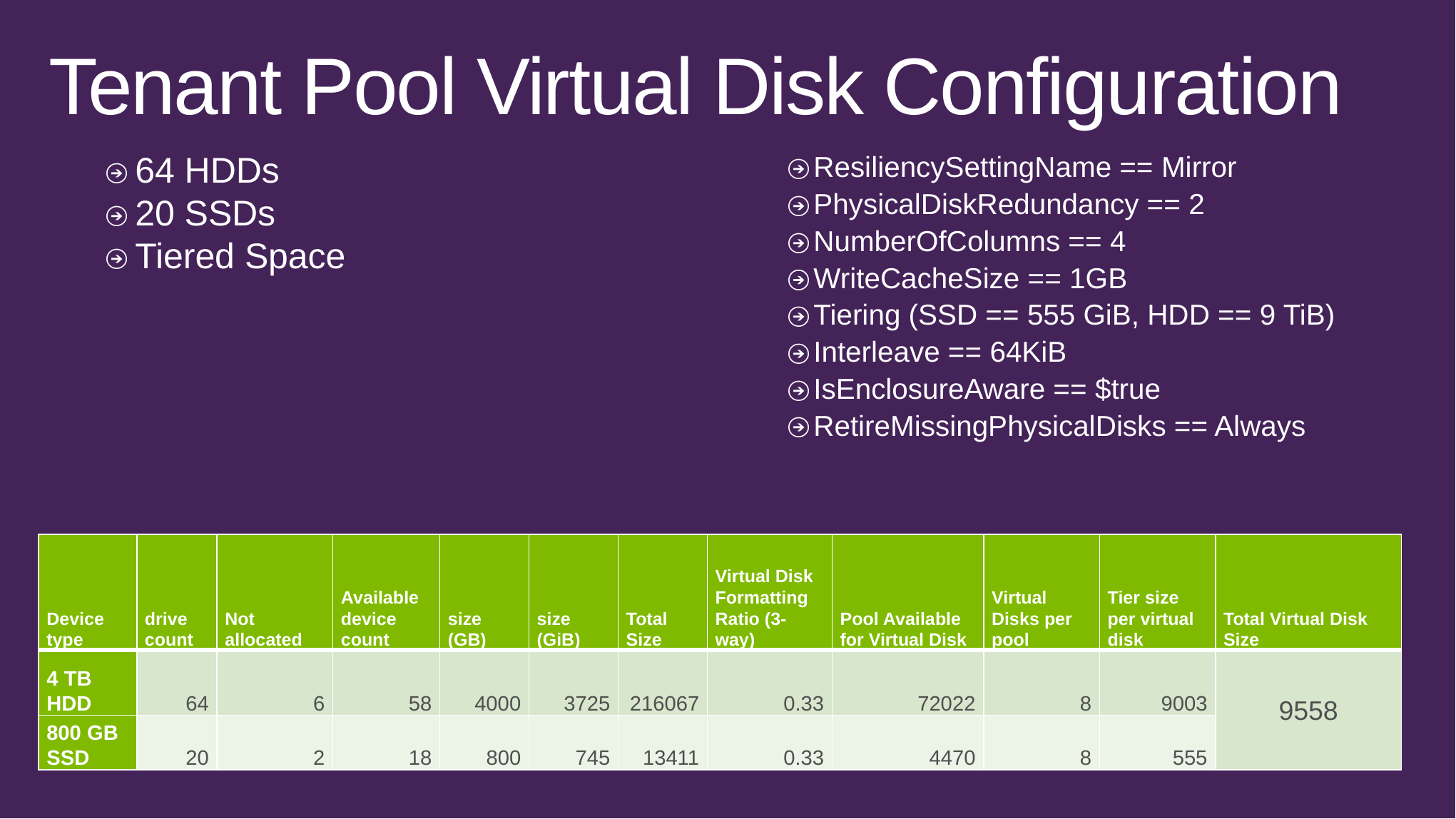

# Tenant Pool Virtual Disk Configuration
ResiliencySettingName == Mirror
PhysicalDiskRedundancy == 2
NumberOfColumns == 4
WriteCacheSize == 1GB
Tiering (SSD == 555 GiB, HDD == 9 TiB)
Interleave == 64KiB
IsEnclosureAware == $true
RetireMissingPhysicalDisks == Always
64 HDDs
20 SSDs
Tiered Space
| Device type | drive count | Not allocated | Available device count | size (GB) | size (GiB) | Total Size | Virtual Disk Formatting Ratio (3-way) | Pool Available for Virtual Disk | Virtual Disks per pool | Tier size per virtual disk | Total Virtual Disk Size |
| --- | --- | --- | --- | --- | --- | --- | --- | --- | --- | --- | --- |
| 4 TB HDD | 64 | 6 | 58 | 4000 | 3725 | 216067 | 0.33 | 72022 | 8 | 9003 | 9558 |
| 800 GB SSD | 20 | 2 | 18 | 800 | 745 | 13411 | 0.33 | 4470 | 8 | 555 |  |